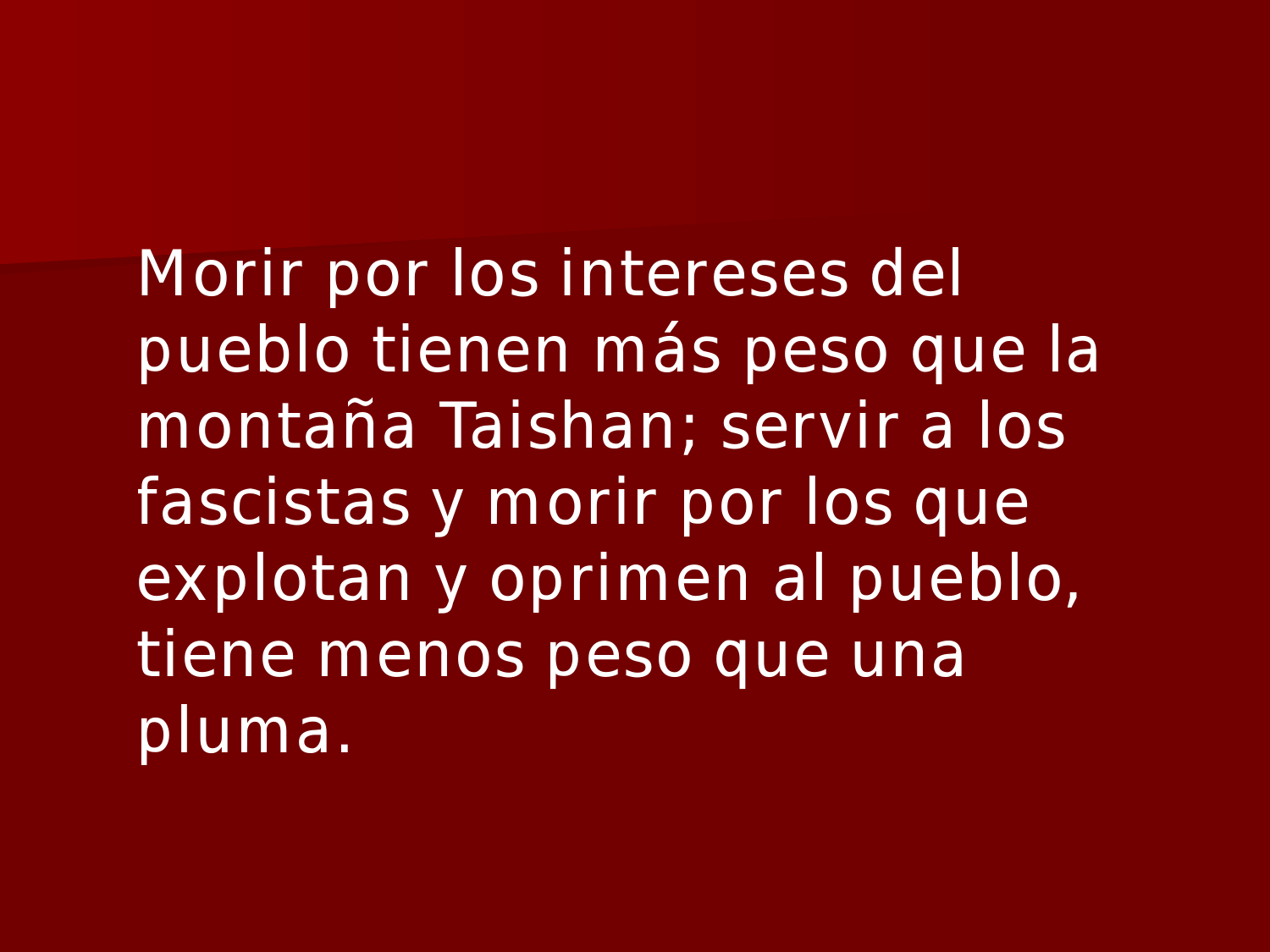

Morir por los intereses del pueblo tienen más peso que la montaña Taishan; servir a los fascistas y morir por los que explotan y oprimen al pueblo, tiene menos peso que una pluma.